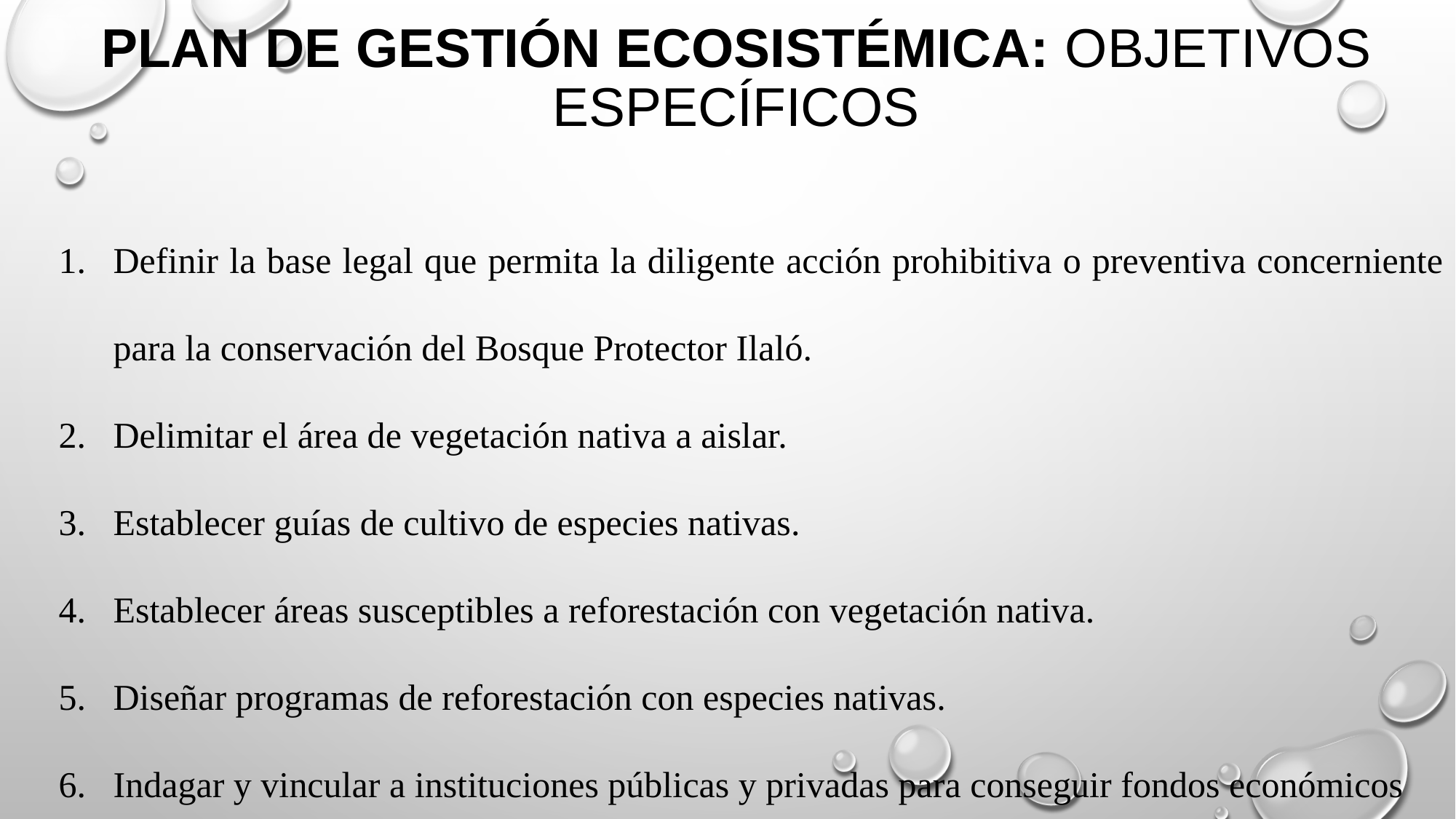

# Plan de Gestión Ecosistémica: Objetivos específicos
Definir la base legal que permita la diligente acción prohibitiva o preventiva concerniente para la conservación del Bosque Protector Ilaló.
Delimitar el área de vegetación nativa a aislar.
Establecer guías de cultivo de especies nativas.
Establecer áreas susceptibles a reforestación con vegetación nativa.
Diseñar programas de reforestación con especies nativas.
Indagar y vincular a instituciones públicas y privadas para conseguir fondos económicos